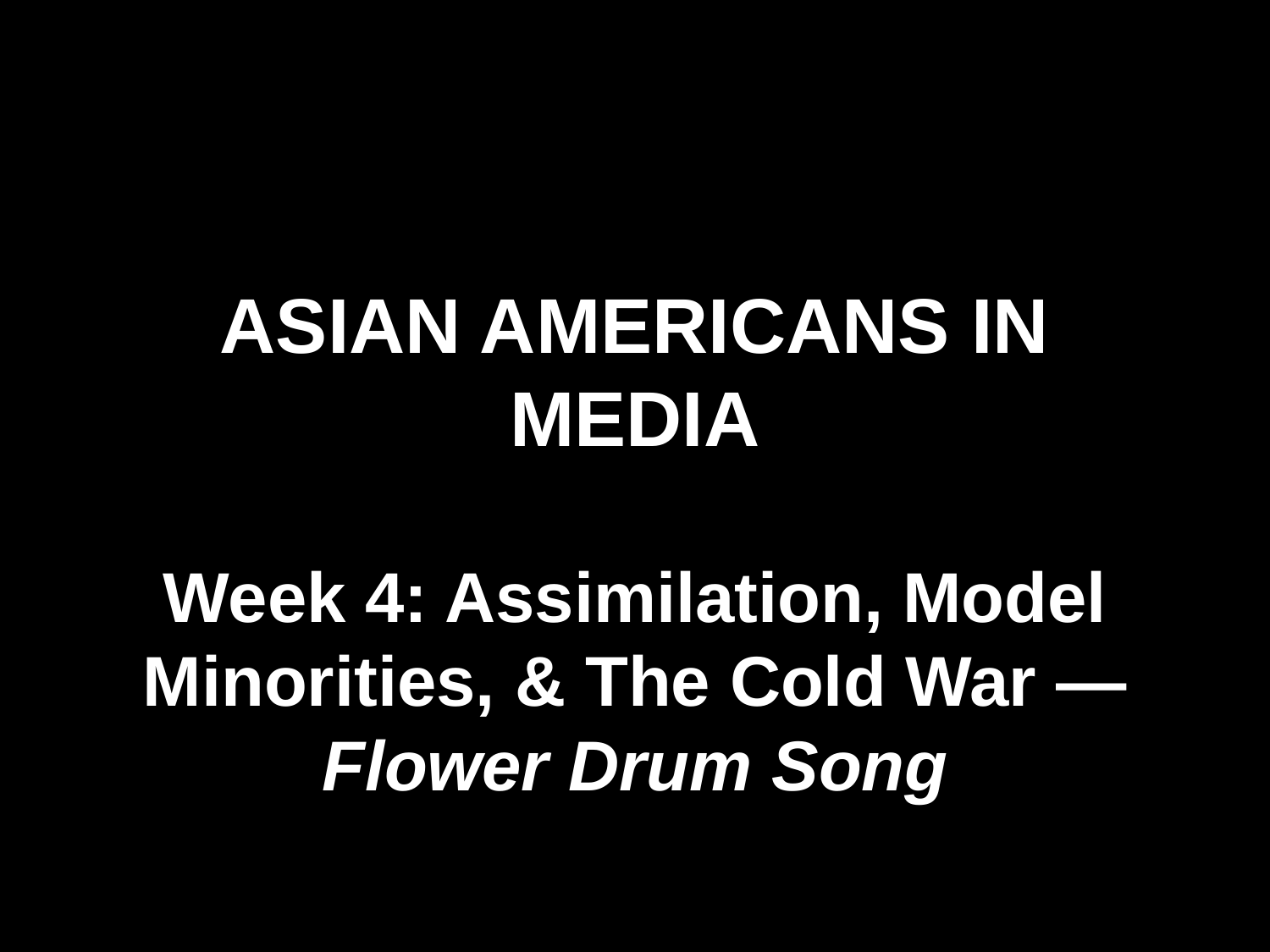

# ASIAN AMERICANS IN MEDIA
Week 4: Assimilation, Model Minorities, & The Cold War —Flower Drum Song